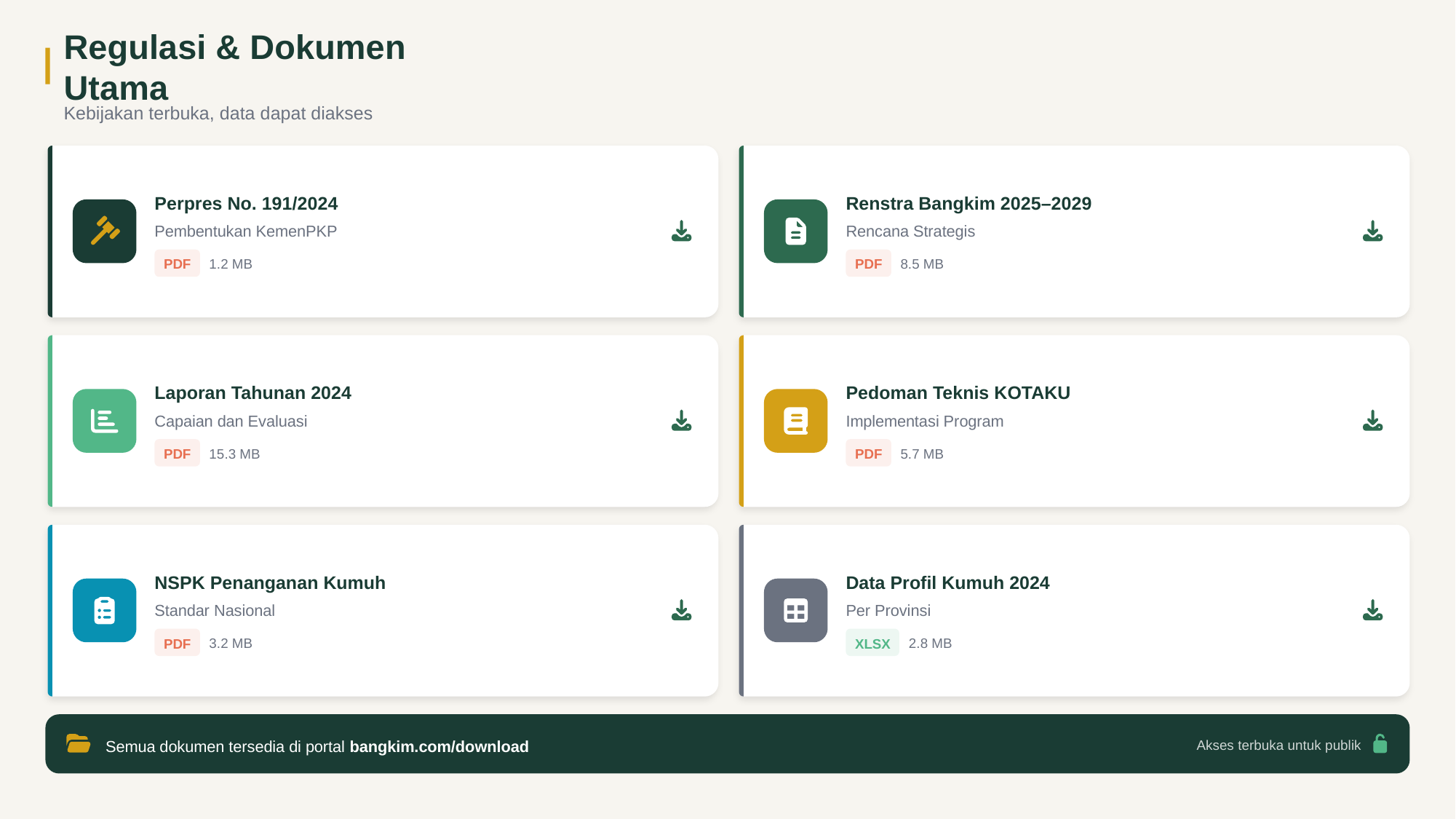

Regulasi & Dokumen Utama

Kebijakan terbuka, data dapat diakses

Perpres No. 191/2024
Renstra Bangkim 2025–2029

Pembentukan KemenPKP

Rencana Strategis

PDF

PDF
1.2 MB
8.5 MB

Laporan Tahunan 2024
Pedoman Teknis KOTAKU

Capaian dan Evaluasi

Implementasi Program

PDF

PDF
15.3 MB
5.7 MB

NSPK Penanganan Kumuh
Data Profil Kumuh 2024

Standar Nasional

Per Provinsi

PDF

XLSX
3.2 MB
2.8 MB

Semua dokumen tersedia di portal bangkim.com/download
Akses terbuka untuk publik